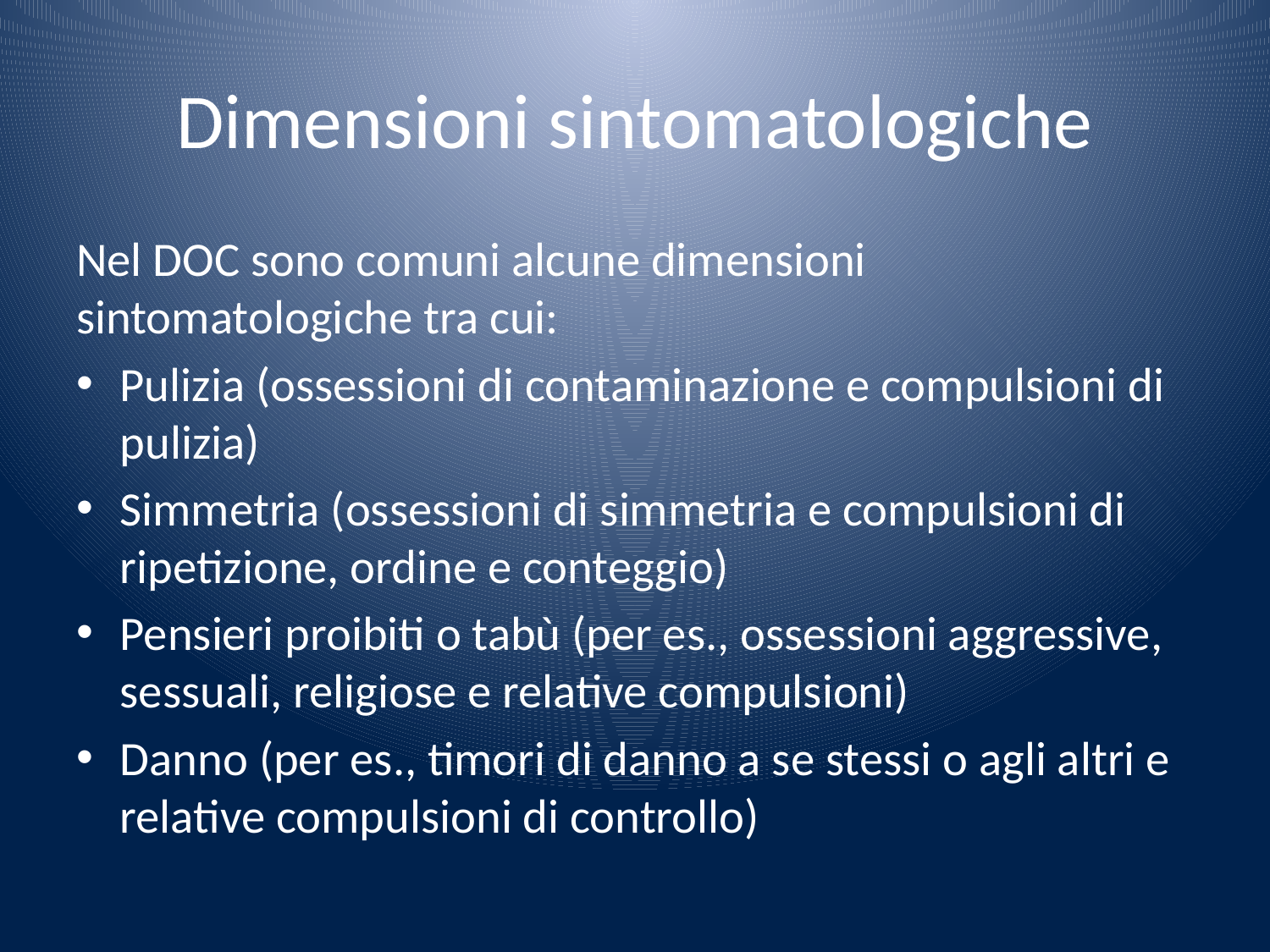

# Dimensioni sintomatologiche
Nel DOC sono comuni alcune dimensioni sintomatologiche tra cui:
Pulizia (ossessioni di contaminazione e compulsioni di pulizia)
Simmetria (ossessioni di simmetria e compulsioni di ripetizione, ordine e conteggio)
Pensieri proibiti o tabù (per es., ossessioni aggressive, sessuali, religiose e relative compulsioni)
Danno (per es., timori di danno a se stessi o agli altri e relative compulsioni di controllo)